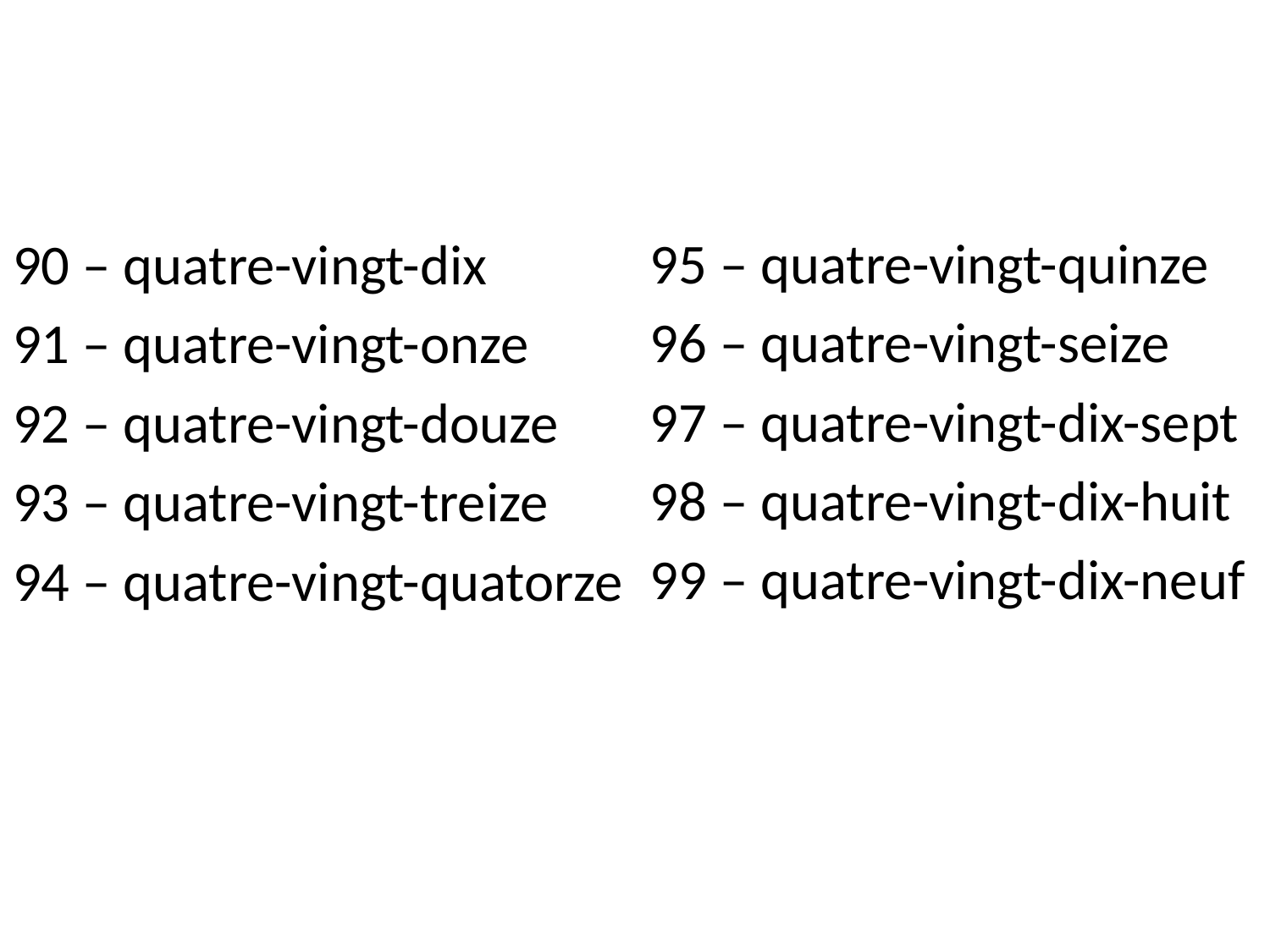

#
95 – quatre-vingt-quinze
96 – quatre-vingt-seize
97 – quatre-vingt-dix-sept
98 – quatre-vingt-dix-huit
99 – quatre-vingt-dix-neuf

90 – quatre-vingt-dix
91 – quatre-vingt-onze
92 – quatre-vingt-douze
93 – quatre-vingt-treize
94 – quatre-vingt-quatorze